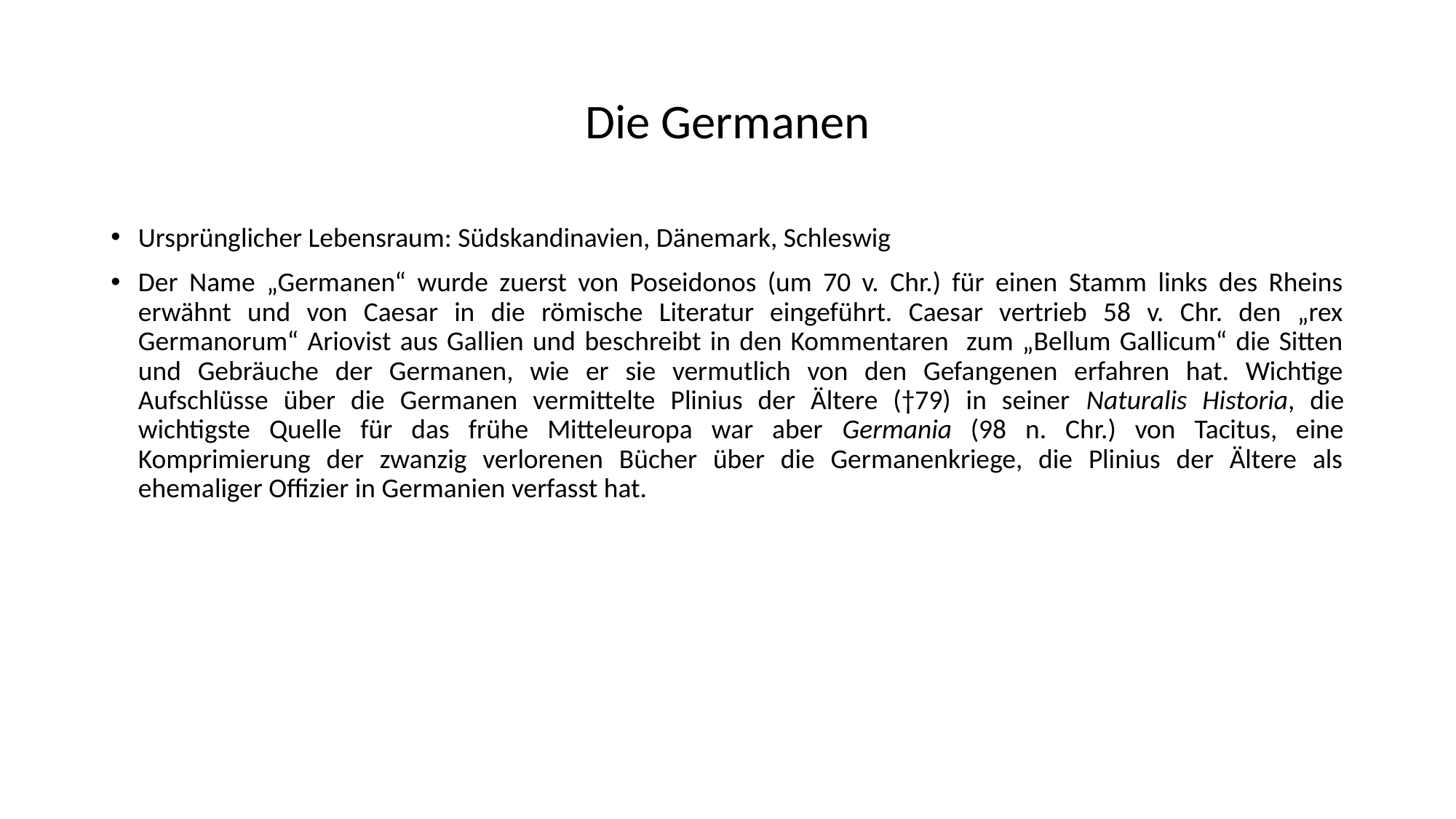

# Die Germanen
Ursprünglicher Lebensraum: Südskandinavien, Dänemark, Schleswig
Der Name „Germanen“ wurde zuerst von Poseidonos (um 70 v. Chr.) für einen Stamm links des Rheins erwähnt und von Caesar in die römische Literatur eingeführt. Caesar vertrieb 58 v. Chr. den „rex Germanorum“ Ariovist aus Gallien und beschreibt in den Kommentaren  zum „Bellum Gallicum“ die Sitten und Gebräuche der Germanen, wie er sie vermutlich von den Gefangenen erfahren hat. Wichtige Aufschlüsse über die Germanen vermittelte Plinius der Ältere (†79) in seiner Naturalis Historia, die wichtigste Quelle für das frühe Mitteleuropa war aber Germania (98 n. Chr.) von Tacitus, eine Komprimierung der zwanzig verlorenen Bücher über die Germanenkriege, die Plinius der Ältere als ehemaliger Offizier in Germanien verfasst hat.